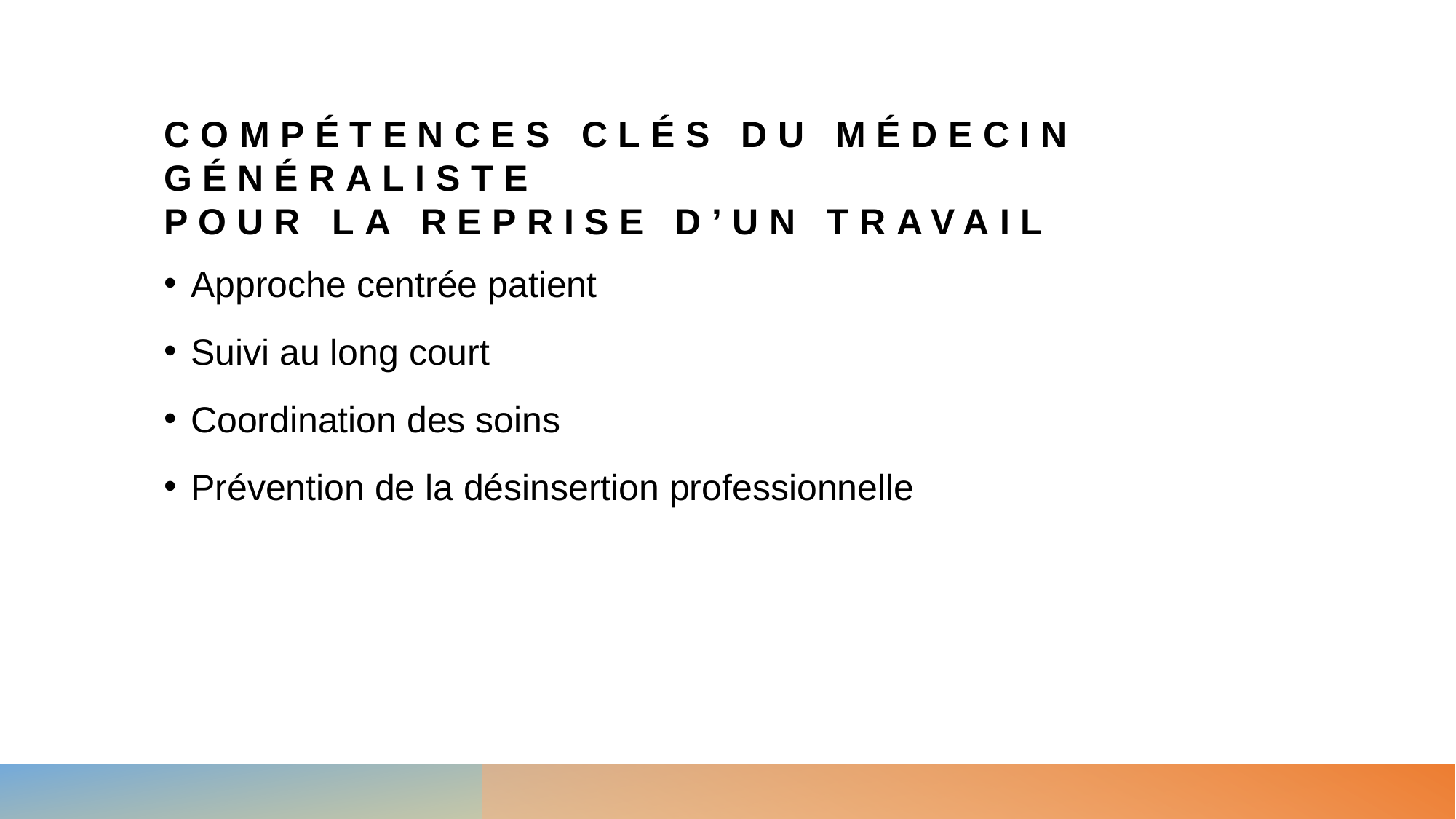

# Compétences Clés du Médecin généraliste pour la reprise d’un travail
Approche centrée patient
Suivi au long court
Coordination des soins
Prévention de la désinsertion professionnelle